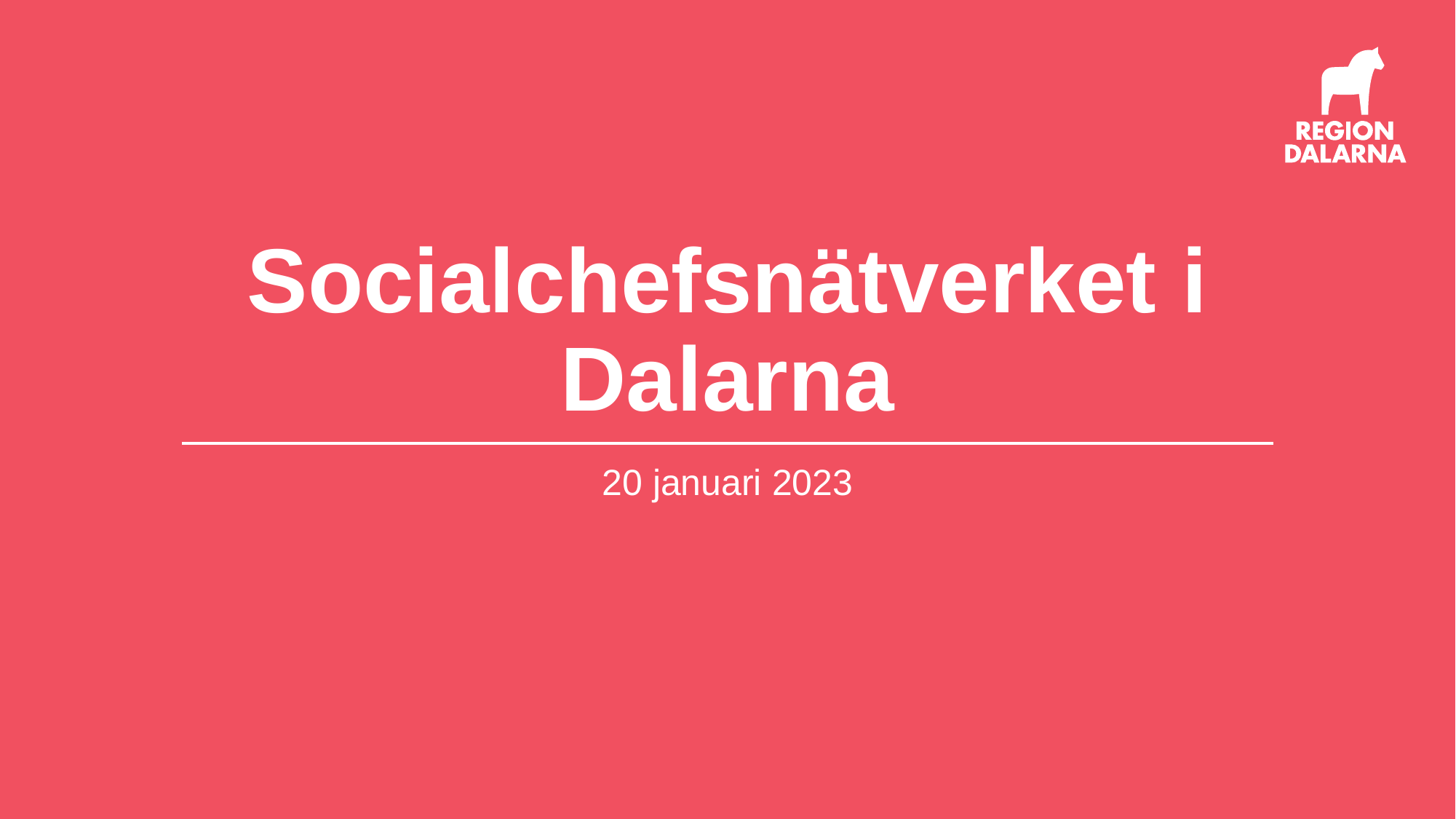

# Socialchefsnätverket i Dalarna
20 januari 2023